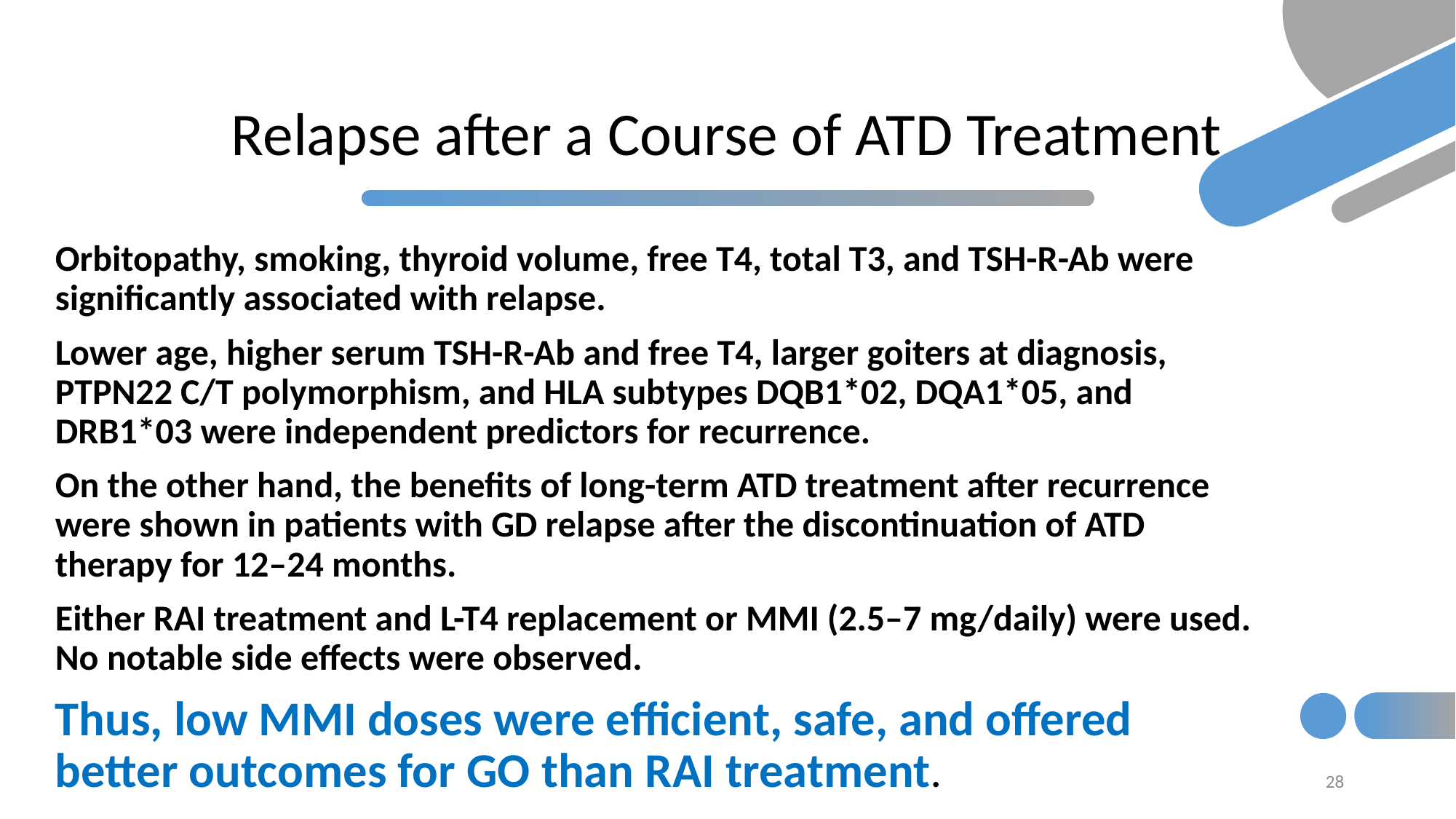

# Relapse after a Course of ATD Treatment
Orbitopathy, smoking, thyroid volume, free T4, total T3, and TSH-R-Ab were significantly associated with relapse.
Lower age, higher serum TSH-R-Ab and free T4, larger goiters at diagnosis, PTPN22 C/T polymorphism, and HLA subtypes DQB1*02, DQA1*05, and DRB1*03 were independent predictors for recurrence.
On the other hand, the benefits of long-term ATD treatment after recurrence were shown in patients with GD relapse after the discontinuation of ATD therapy for 12–24 months.
Either RAI treatment and L-T4 replacement or MMI (2.5–7 mg/daily) were used. No notable side effects were observed.
Thus, low MMI doses were efficient, safe, and offered better outcomes for GO than RAI treatment.
28